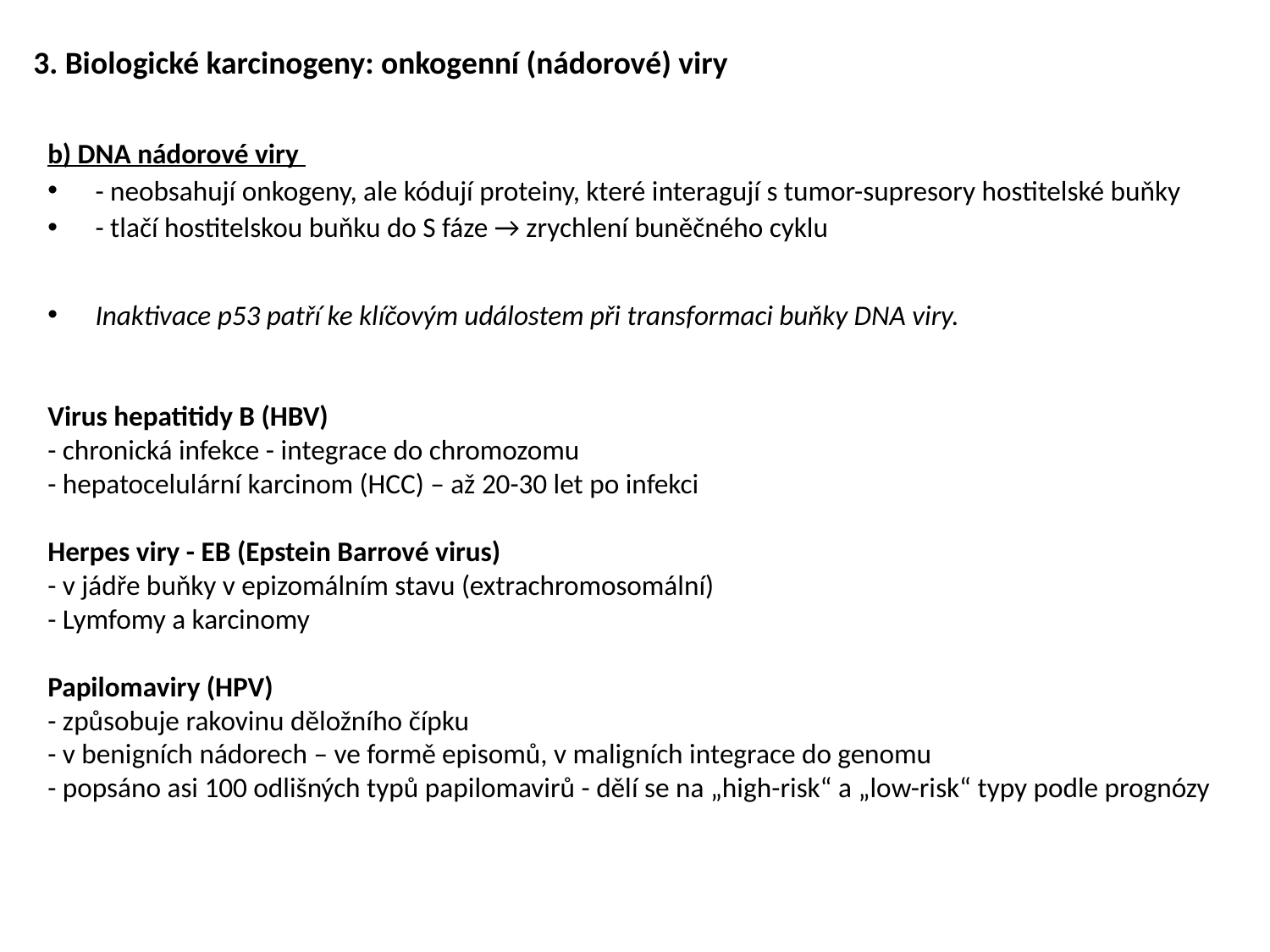

3. Biologické karcinogeny: onkogenní (nádorové) viry
# b) DNA nádorové viry
- neobsahují onkogeny, ale kódují proteiny, které interagují s tumor-supresory hostitelské buňky
- tlačí hostitelskou buňku do S fáze → zrychlení buněčného cyklu

Inaktivace p53 patří ke klíčovým událostem při transformaci buňky DNA viry.

Virus hepatitidy B (HBV)
- chronická infekce - integrace do chromozomu
- hepatocelulární karcinom (HCC) – až 20-30 let po infekci

Herpes viry - EB (Epstein Barrové virus)
- v jádře buňky v epizomálním stavu (extrachromosomální)
- Lymfomy a karcinomy

Papilomaviry (HPV)
- způsobuje rakovinu děložního čípku
- v benigních nádorech – ve formě episomů, v maligních integrace do genomu
- popsáno asi 100 odlišných typů papilomavirů - dělí se na „high-risk“ a „low-risk“ typy podle prognózy